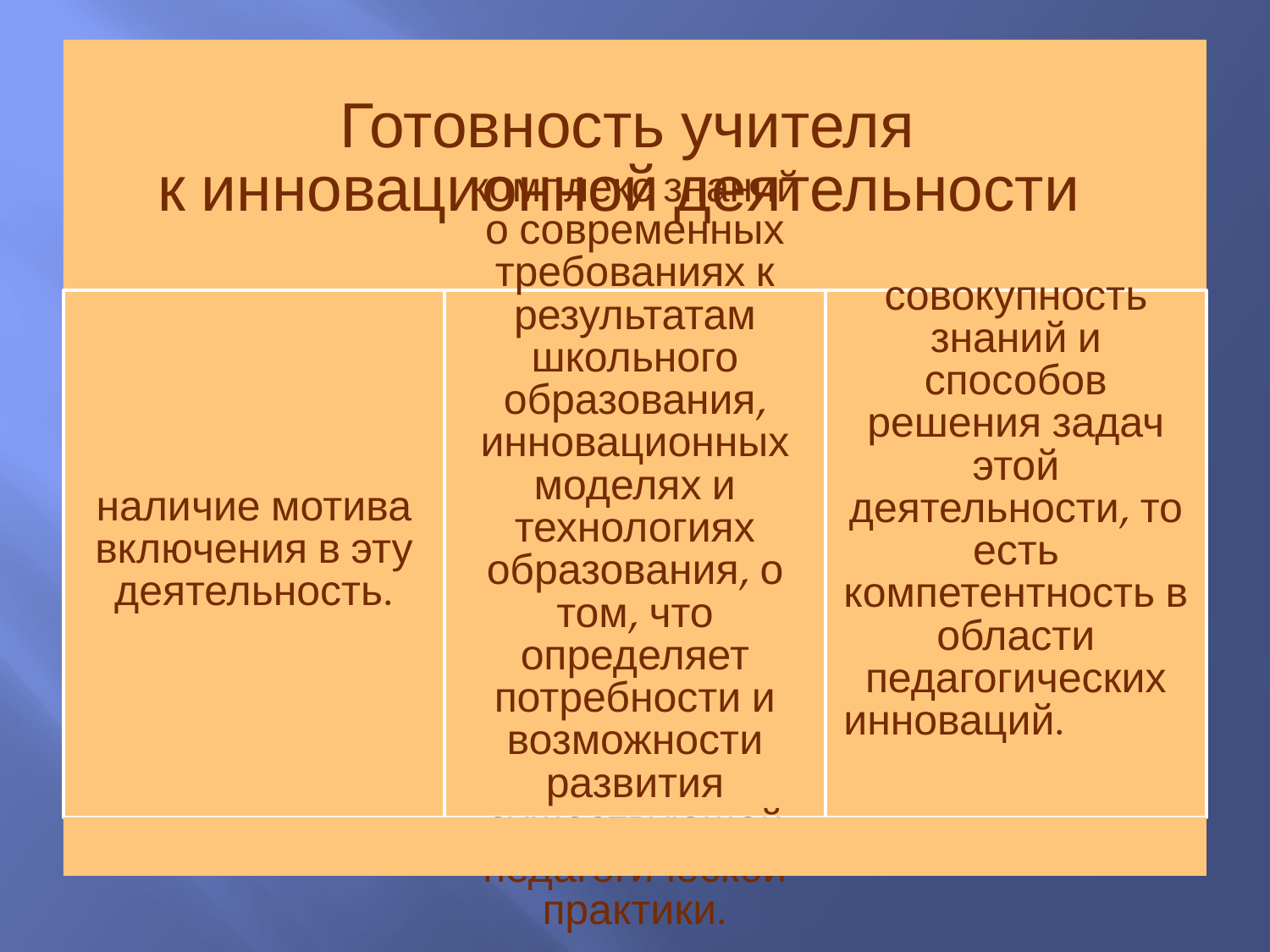

#
Готовность учителя
к инновационной деятельности
наличие мотива включения в эту деятельность.
совокупность знаний и способов решения задач этой деятельности, то есть компетентность в области педагогических инноваций.